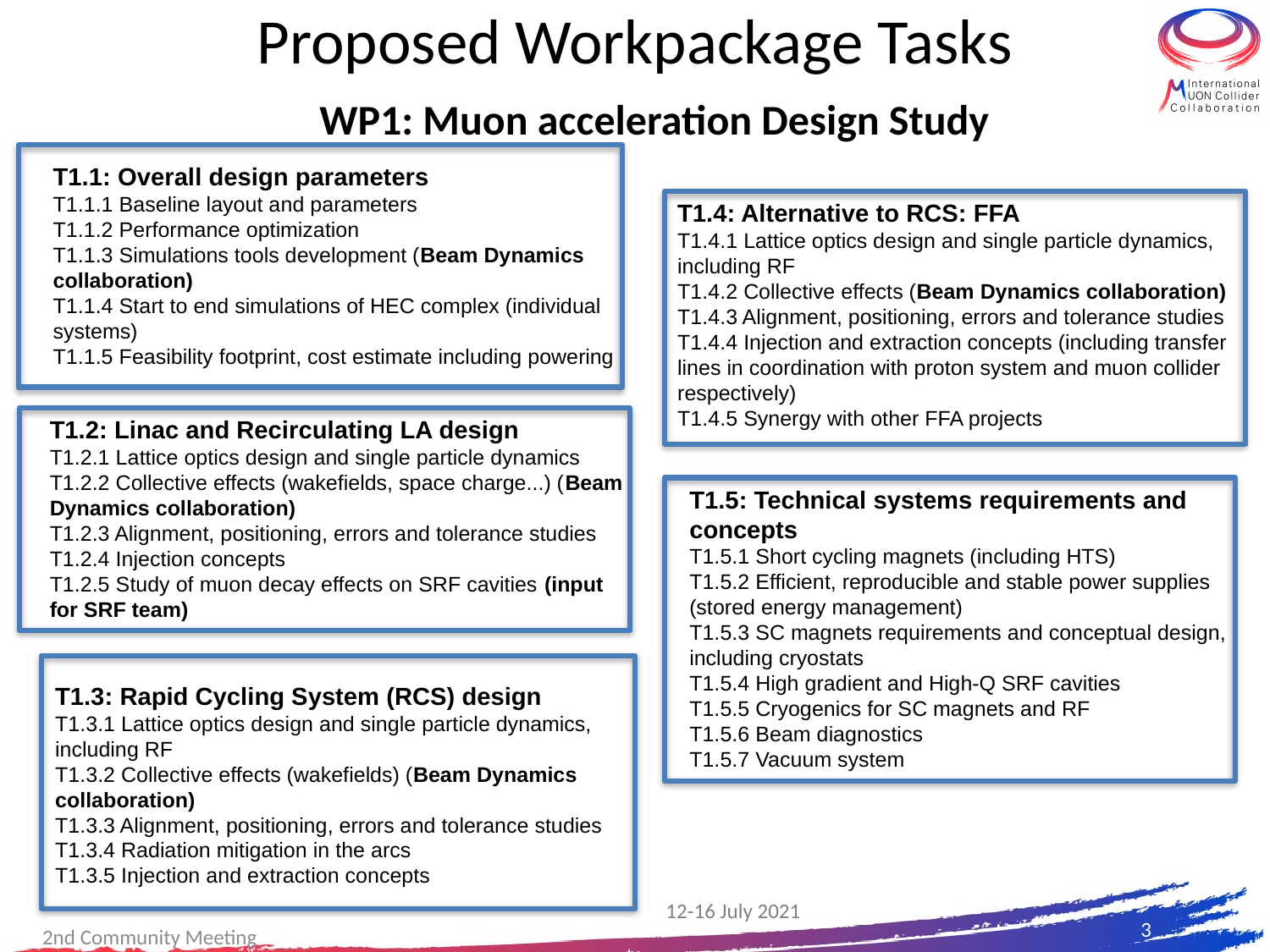

# Proposed Workpackage Tasks
WP1: Muon acceleration Design Study

T1.1: Overall design parameters
T1.1.1 Baseline layout and parameters
T1.1.2 Performance optimization
T1.1.3 Simulations tools development (Beam Dynamics collaboration)
T1.1.4 Start to end simulations of HEC complex (individual systems)
T1.1.5 Feasibility footprint, cost estimate including powering

T1.4: Alternative to RCS: FFA
T1.4.1 Lattice optics design and single particle dynamics, including RF
T1.4.2 Collective effects (Beam Dynamics collaboration)
T1.4.3 Alignment, positioning, errors and tolerance studies
T1.4.4 Injection and extraction concepts (including transfer lines in coordination with proton system and muon collider respectively)
T1.4.5 Synergy with other FFA projects

T1.2: Linac and Recirculating LA design
T1.2.1 Lattice optics design and single particle dynamics
T1.2.2 Collective effects (wakefields, space charge...) (Beam Dynamics collaboration)
T1.2.3 Alignment, positioning, errors and tolerance studies
T1.2.4 Injection concepts
T1.2.5 Study of muon decay effects on SRF cavities (input for SRF team)

T1.5: Technical systems requirements and concepts
T1.5.1 Short cycling magnets (including HTS)
T1.5.2 Efficient, reproducible and stable power supplies (stored energy management)
T1.5.3 SC magnets requirements and conceptual design, including cryostats
T1.5.4 High gradient and High-Q SRF cavities
T1.5.5 Cryogenics for SC magnets and RF
T1.5.6 Beam diagnostics
T1.5.7 Vacuum system

T1.3: Rapid Cycling System (RCS) design
T1.3.1 Lattice optics design and single particle dynamics,  including RF
T1.3.2 Collective effects (wakefields) (Beam Dynamics collaboration)
T1.3.3 Alignment, positioning, errors and tolerance studies
T1.3.4 Radiation mitigation in the arcs
T1.3.5 Injection and extraction concepts

12-16 July 2021
3
2nd Community Meeting